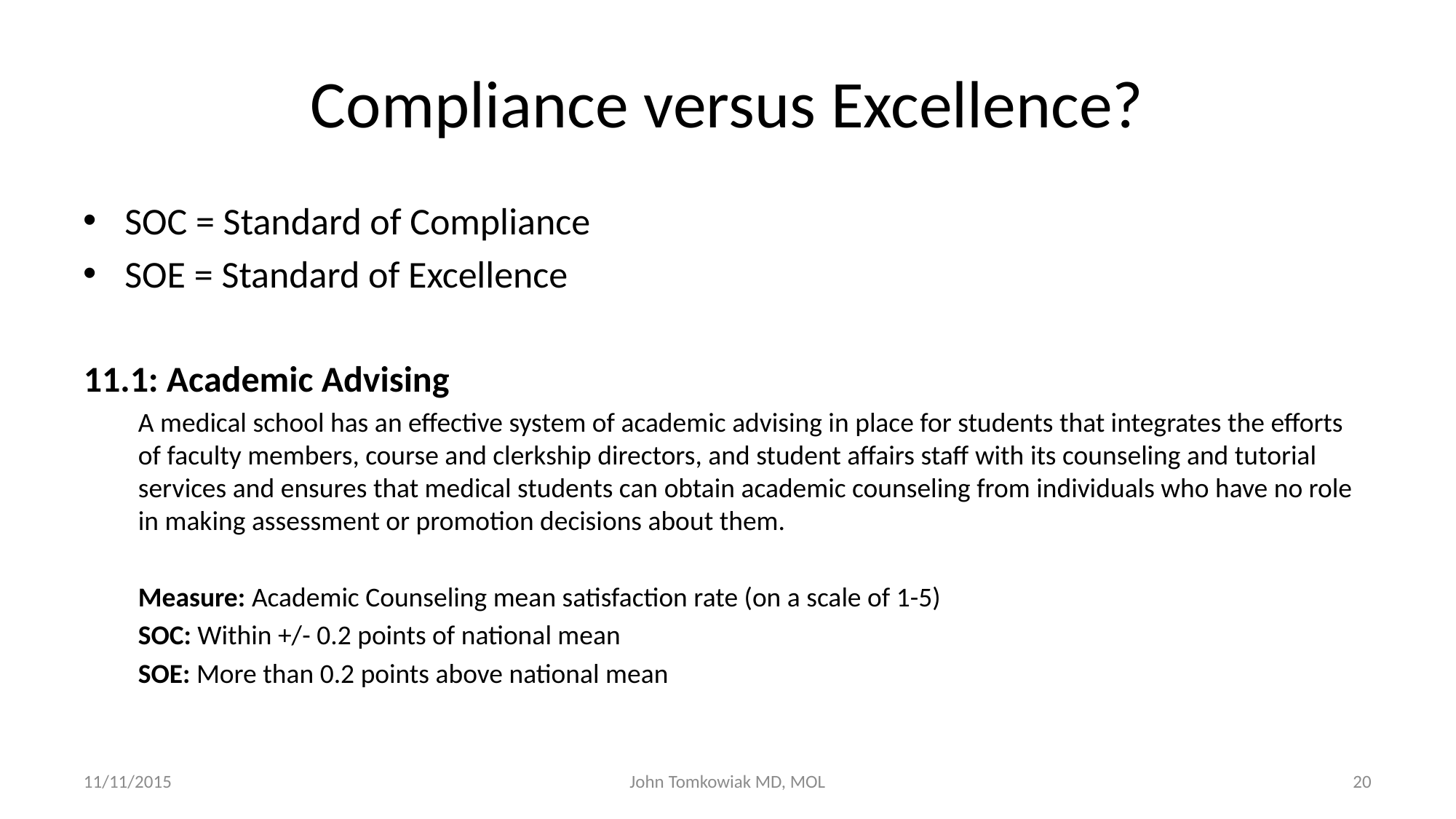

# Compliance versus Excellence?
SOC = Standard of Compliance
SOE = Standard of Excellence

11.1: Academic Advising
A medical school has an effective system of academic advising in place for students that integrates the efforts of faculty members, course and clerkship directors, and student affairs staff with its counseling and tutorial services and ensures that medical students can obtain academic counseling from individuals who have no role in making assessment or promotion decisions about them.

Measure: Academic Counseling mean satisfaction rate (on a scale of 1-5)
SOC: Within +/- 0.2 points of national mean
SOE: More than 0.2 points above national mean

11/11/2015
John Tomkowiak MD, MOL
20